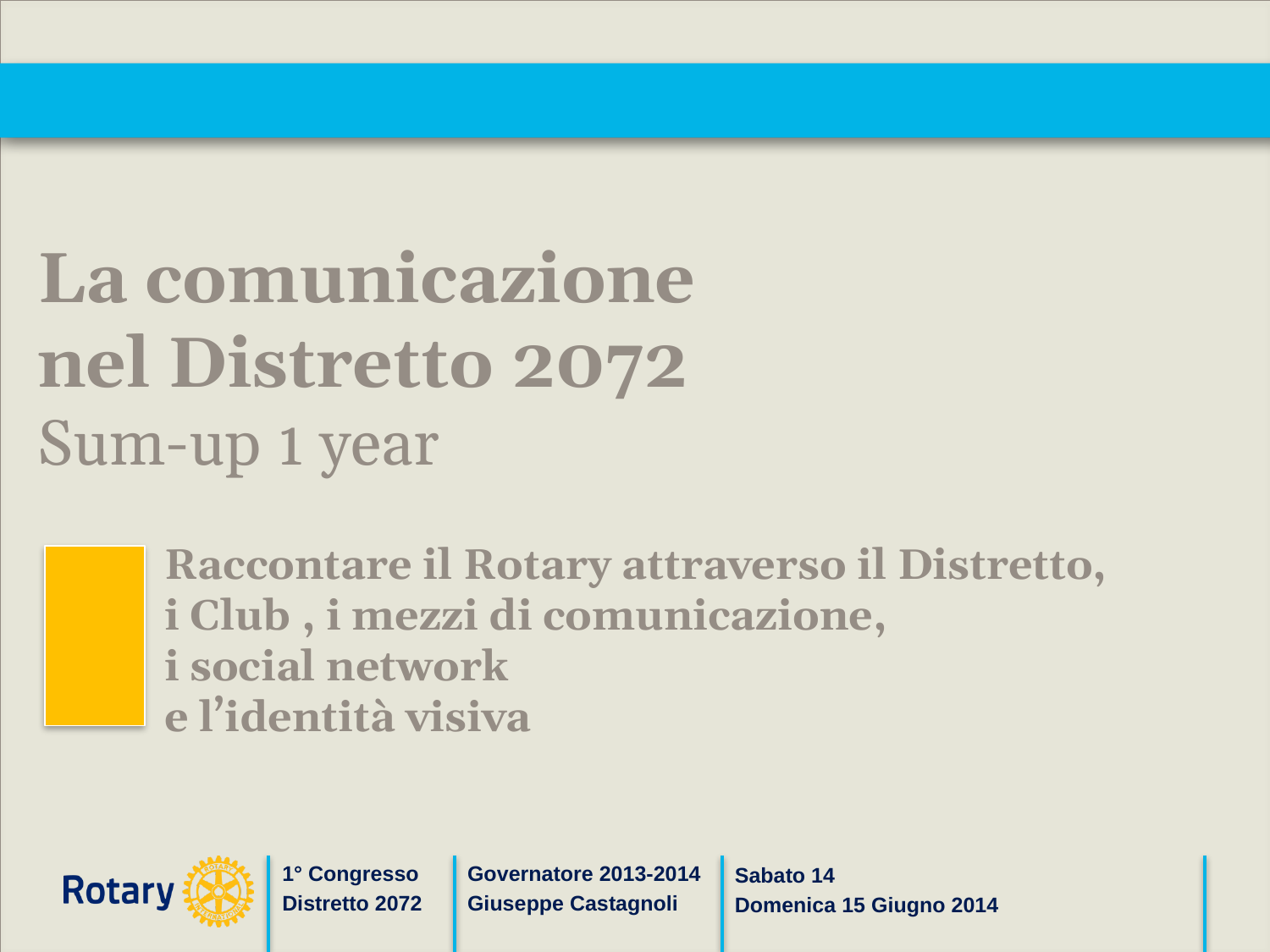

#
La comunicazione
nel Distretto 2072
Sum-up 1 year

	Raccontare il Rotary attraverso il Distretto,
	i Club , i mezzi di comunicazione,
	i social network
	e l’identità visiva

Governatore 2013-2014
Giuseppe Castagnoli
1° Congresso
Distretto 2072
Sabato 14
Domenica 15 Giugno 2014